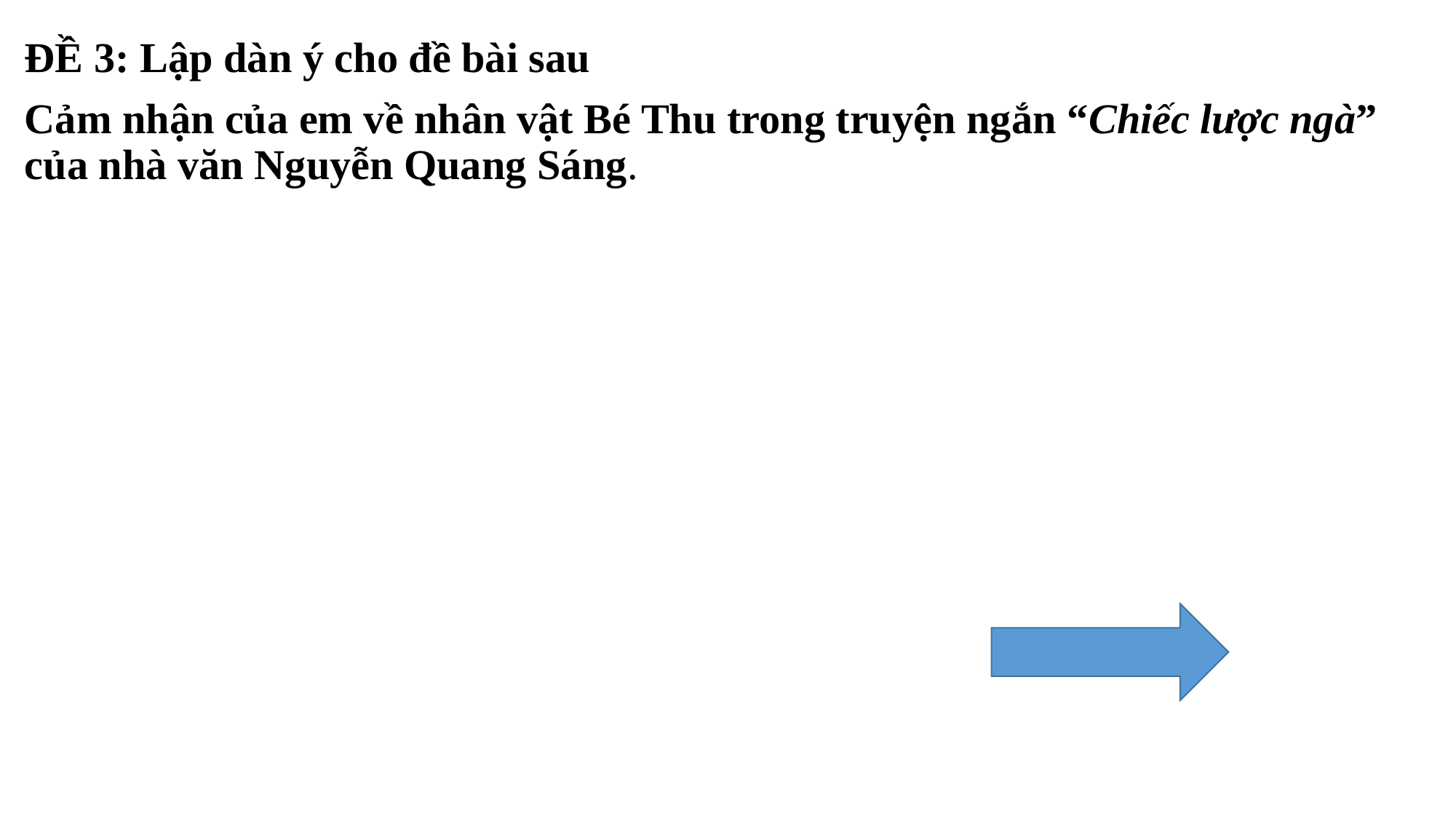

ĐỀ 3: Lập dàn ý cho đề bài sau
Cảm nhận của em về nhân vật Bé Thu trong truyện ngắn “Chiếc lược ngà” của nhà văn Nguyễn Quang Sáng.